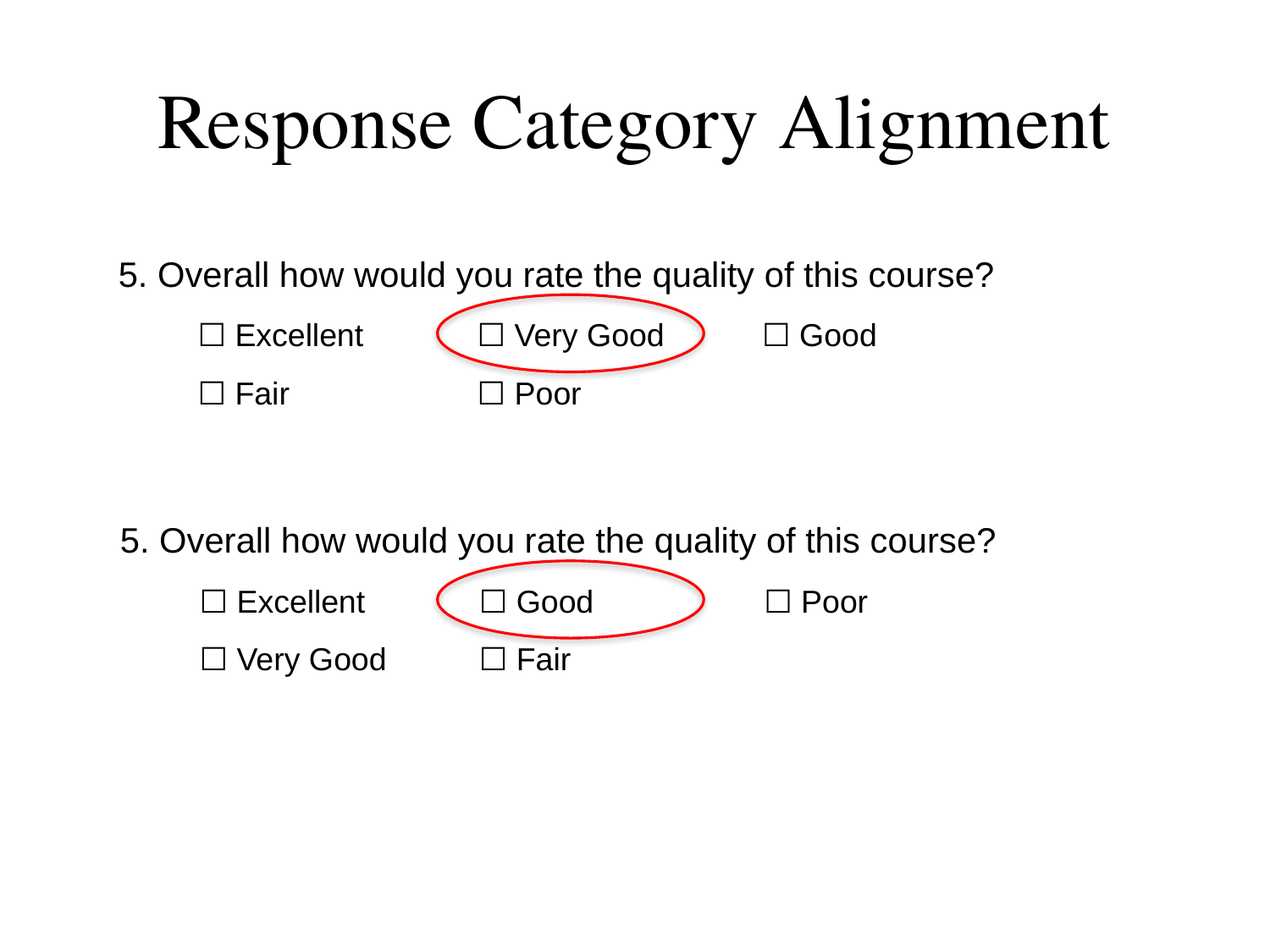

# Response Category Alignment
5. Overall how would you rate the quality of this course?

☐ Excellent
☐ Very Good
☐ Good
☐ Fair
☐ Poor
5. Overall how would you rate the quality of this course?

☐ Excellent
☐ Good
☐ Poor
☐ Very Good
☐ Fair